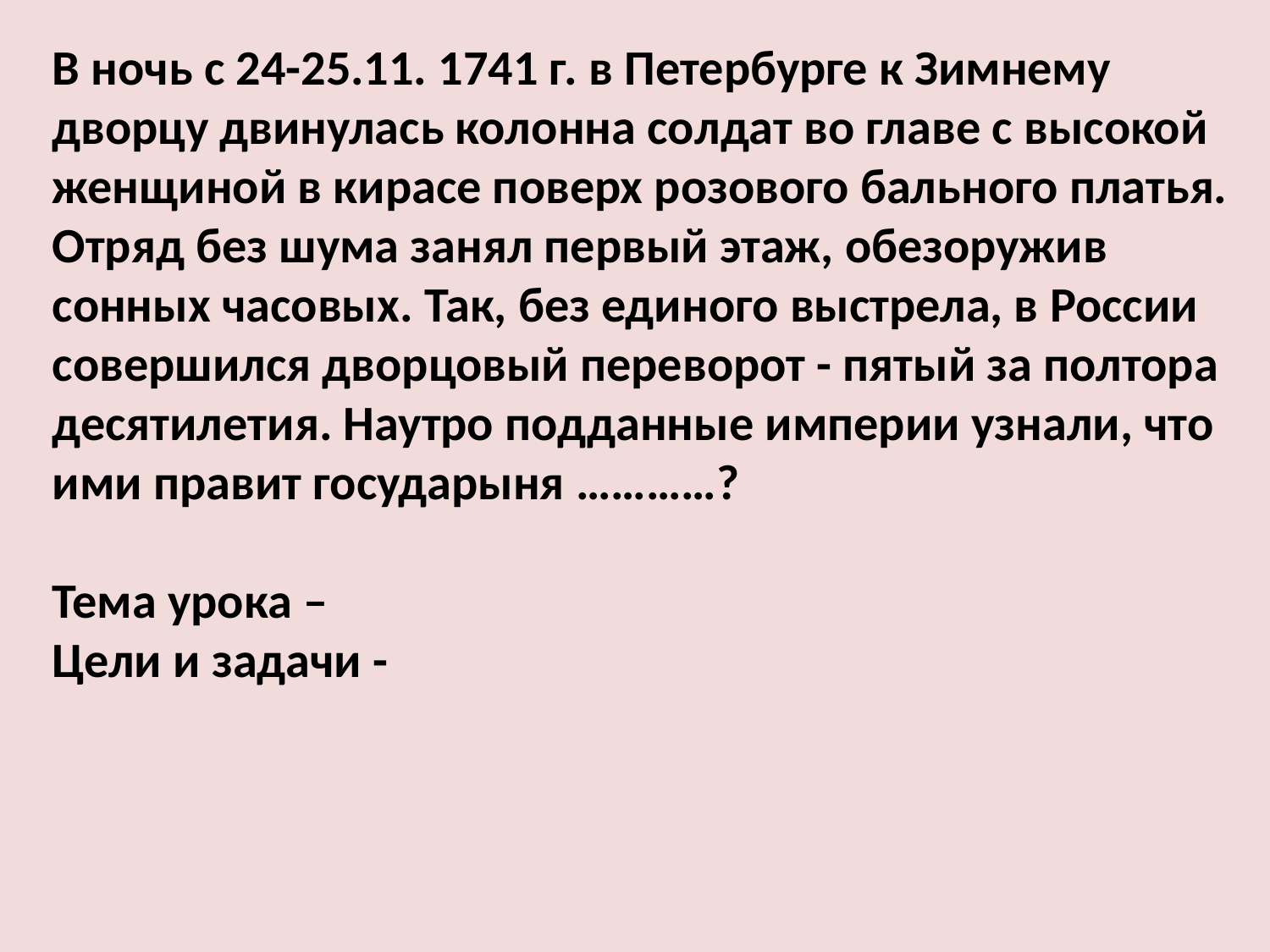

В ночь с 24-25.11. 1741 г. в Петербурге к Зимнему дворцу двинулась колонна солдат во главе с высокой женщиной в кирасе поверх розового бального платья. Отряд без шума занял первый этаж, обезоружив сонных часовых. Так, без единого выстрела, в России совершился дворцовый переворот - пятый за полтора десятилетия. Наутро подданные империи узнали, что ими правит государыня …………?

Тема урока –
Цели и задачи -